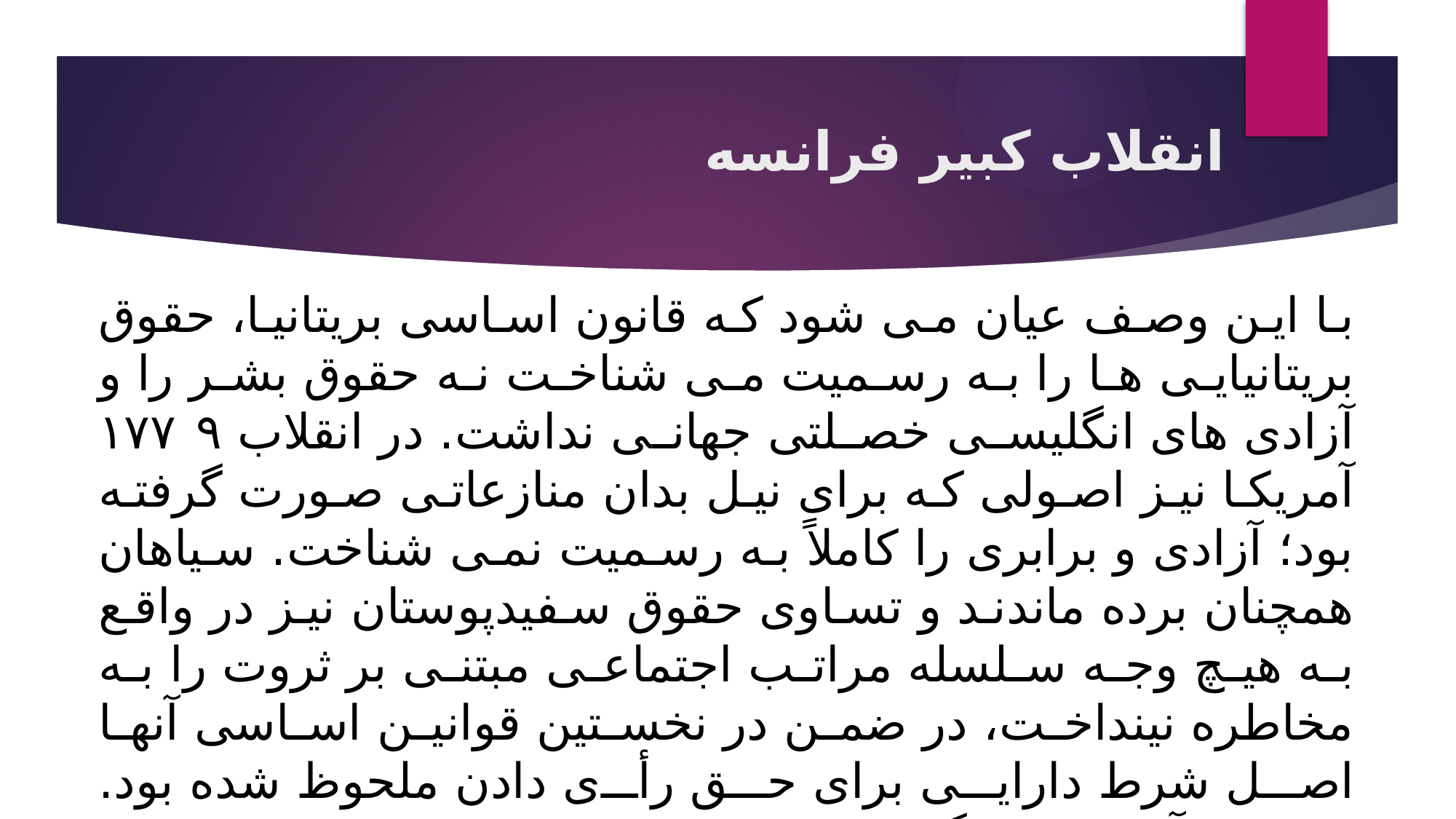

# انقلاب کبیر فرانسه
با این وصف عیان مى شود که قانون اساسى بریتانیا، حقوق بریتانیایى ها را به رسمیت مى شناخت نه حقوق بشر را و آزادى هاى انگلیسى خصلتى جهانى نداشت. در انقلاب ۱۷۷۹ آمریکا نیز اصولى که براى نیل بدان منازعاتى صورت گرفته بود؛ آزادى و برابرى را کاملاً به رسمیت نمى شناخت. سیاهان همچنان برده ماندند و تساوى حقوق سفیدپوستان نیز در واقع به هیچ وجه سلسله مراتب اجتماعى مبتنى بر ثروت را به مخاطره نینداخت، در ضمن در نخستین قوانین اساسى آنها اصل شرط دارایى براى حق رأى دادن ملحوظ شده بود. انقلابات آمریکا و انگلستان، نمونه هاى انقلاباتى هستند که از تفوق و برترى ثروت در زیر پوشش «آزادى هاى بورژوایى» دفاع مى کنند. انقلاب فرانسه برجسته ترین انقلاب بورژوایى بوده است و به سبب ماهیت دراماتیک مبارزه طبقاتى خود تمامى انقلابات پیشین را تحت الشعاع قرار داده است.